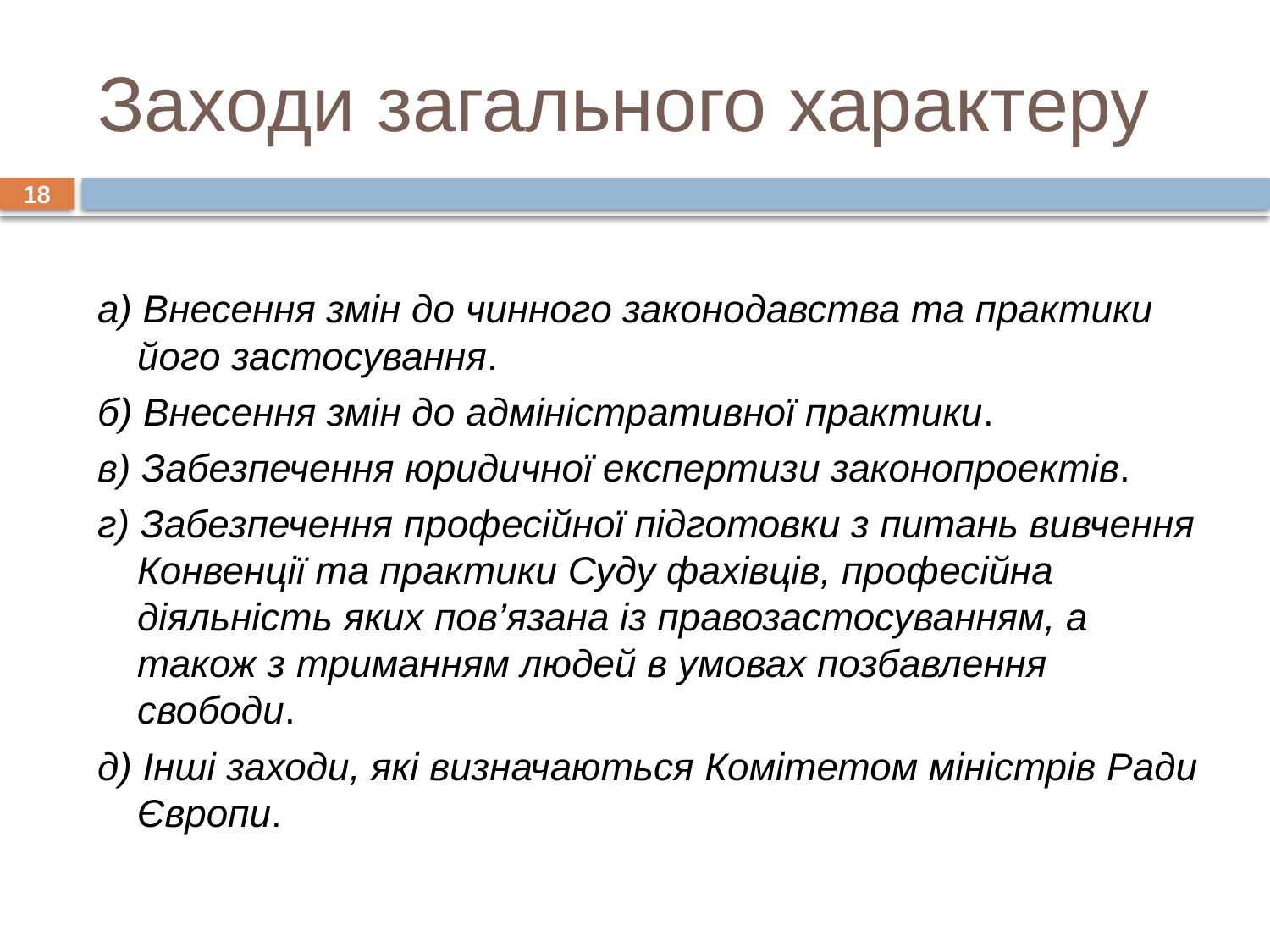

# Заходи загального характеру
18

а) Внесення змін до чинного законодавства та практики його застосування.
б) Внесення змін до адміністративної практики.
в) Забезпечення юридичної експертизи законопроектів.
г) Забезпечення професійної підготовки з питань вивчення Конвенції та практики Суду фахівців, професійна діяльність яких пов’язана із правозастосуванням, а також з триманням людей в умовах позбавлення свободи.
д) Інші заходи, які визначаються Комітетом міністрів Ради Європи.